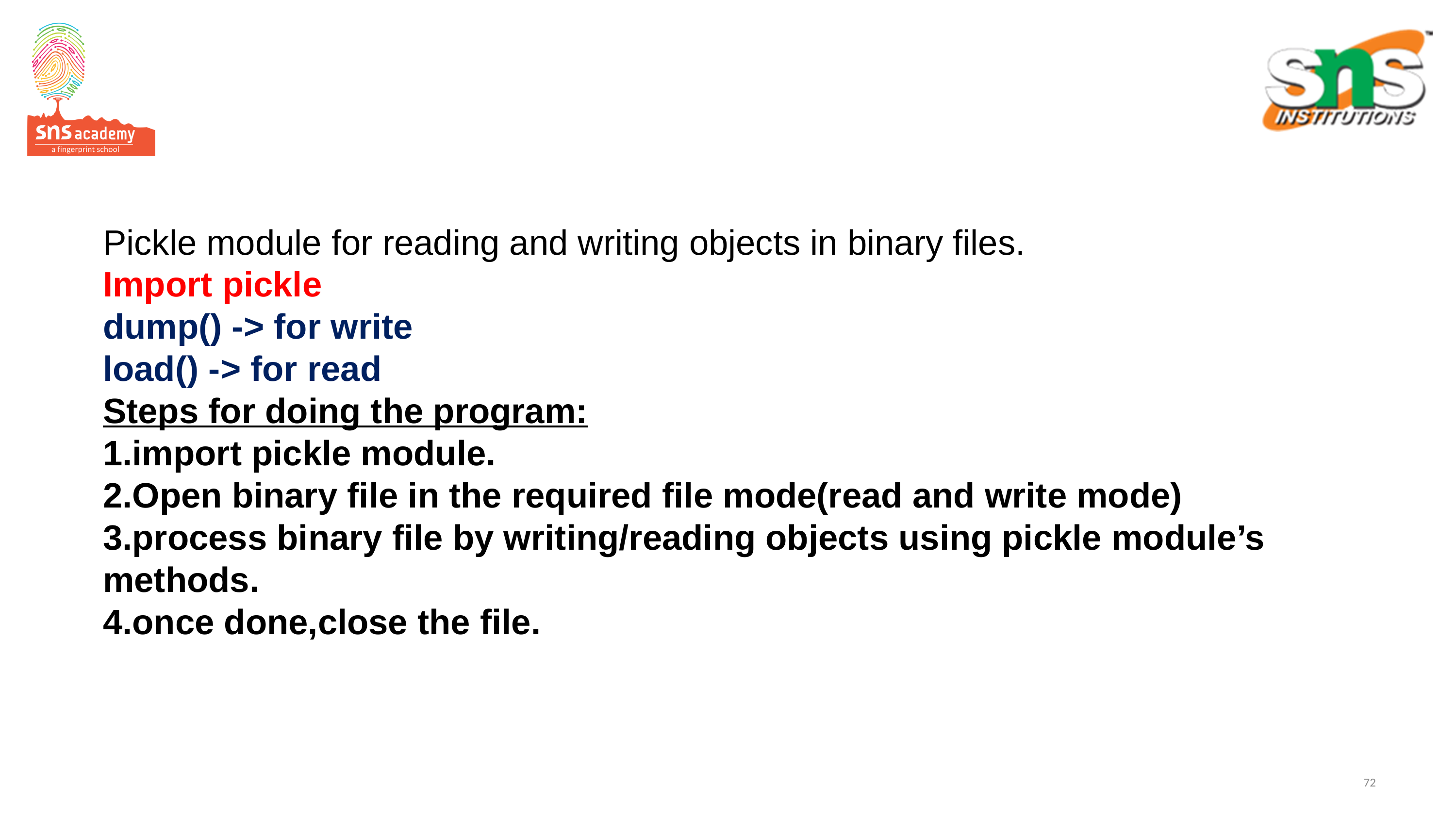

# Pickle module for reading and writing objects in binary files. Import pickle dump() -> for write load() -> for read Steps for doing the program: 1.import pickle module. 2.Open binary file in the required file mode(read and write mode) 3.process binary file by writing/reading objects using pickle module’s methods. 4.once done,close the file.
72